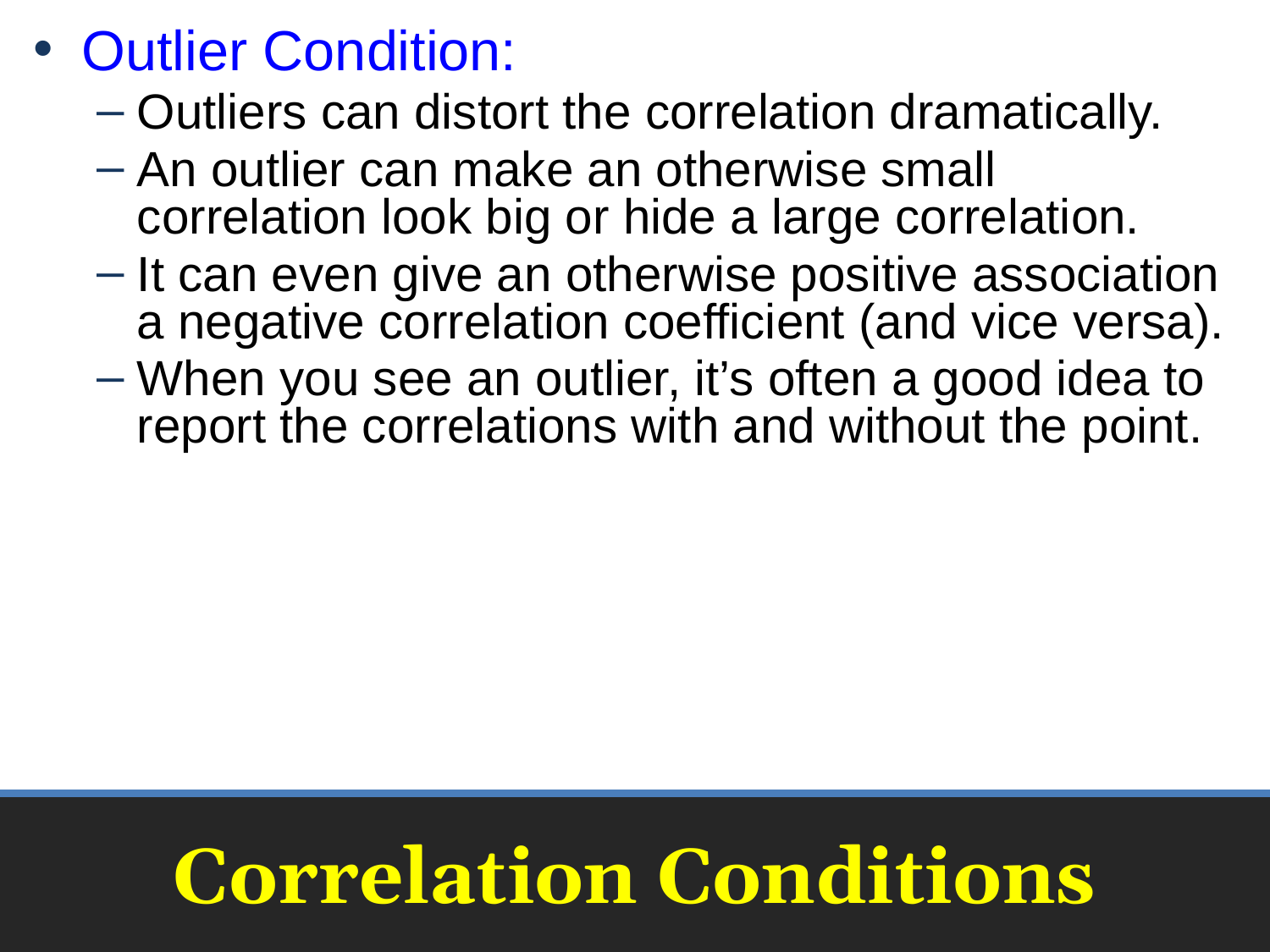

Outlier Condition:
Outliers can distort the correlation dramatically.
An outlier can make an otherwise small correlation look big or hide a large correlation.
It can even give an otherwise positive association a negative correlation coefficient (and vice versa).
When you see an outlier, it’s often a good idea to report the correlations with and without the point.
# Correlation Conditions